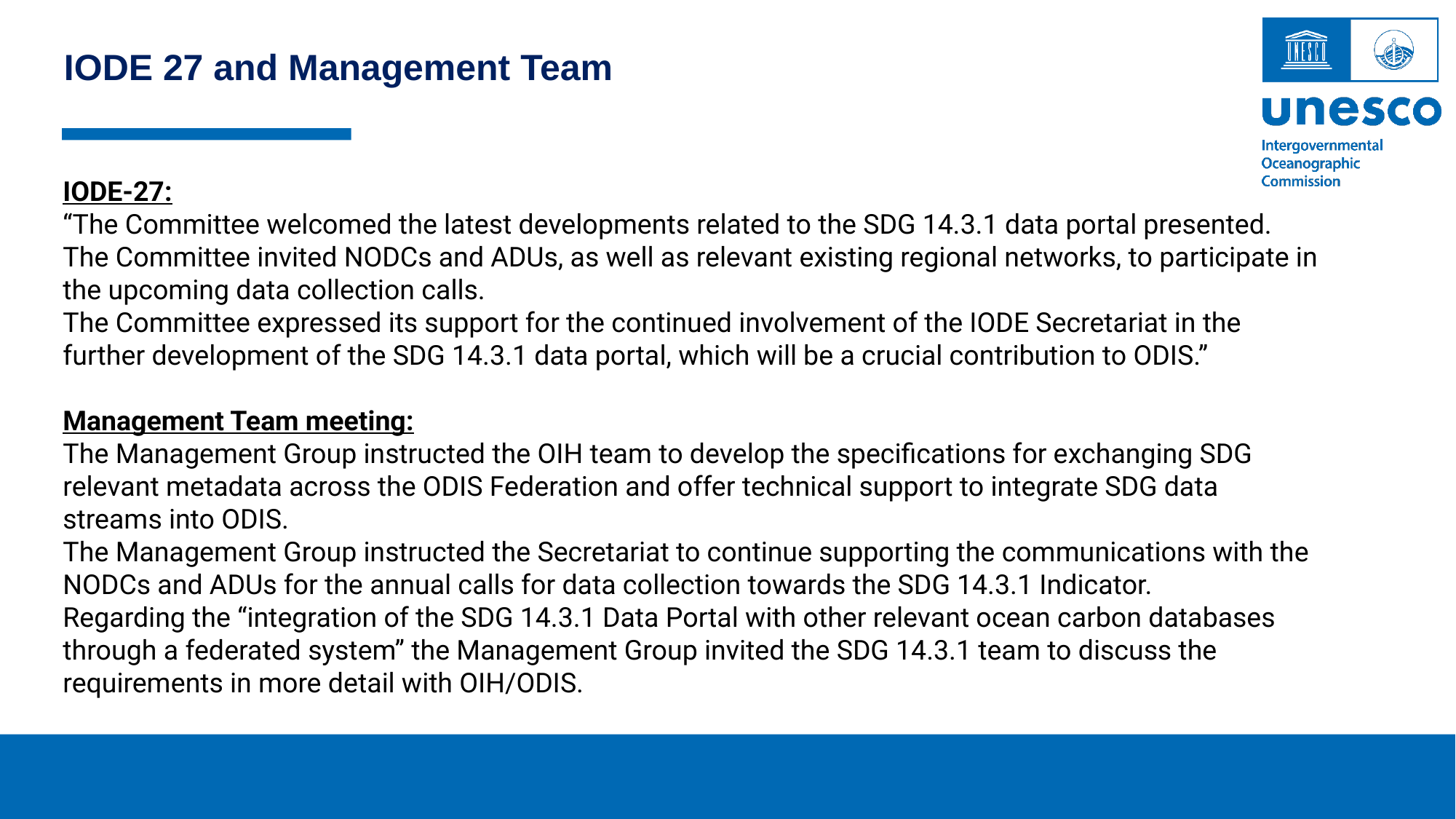

IODE 27 and Management Team
IODE-27:
“The Committee welcomed the latest developments related to the SDG 14.3.1 data portal presented.
The Committee invited NODCs and ADUs, as well as relevant existing regional networks, to participate in the upcoming data collection calls.
The Committee expressed its support for the continued involvement of the IODE Secretariat in the further development of the SDG 14.3.1 data portal, which will be a crucial contribution to ODIS.”

Management Team meeting:
The Management Group instructed the OIH team to develop the specifications for exchanging SDG relevant metadata across the ODIS Federation and offer technical support to integrate SDG data streams into ODIS.
The Management Group instructed the Secretariat to continue supporting the communications with the NODCs and ADUs for the annual calls for data collection towards the SDG 14.3.1 Indicator.
Regarding the “integration of the SDG 14.3.1 Data Portal with other relevant ocean carbon databases through a federated system” the Management Group invited the SDG 14.3.1 team to discuss the requirements in more detail with OIH/ODIS.